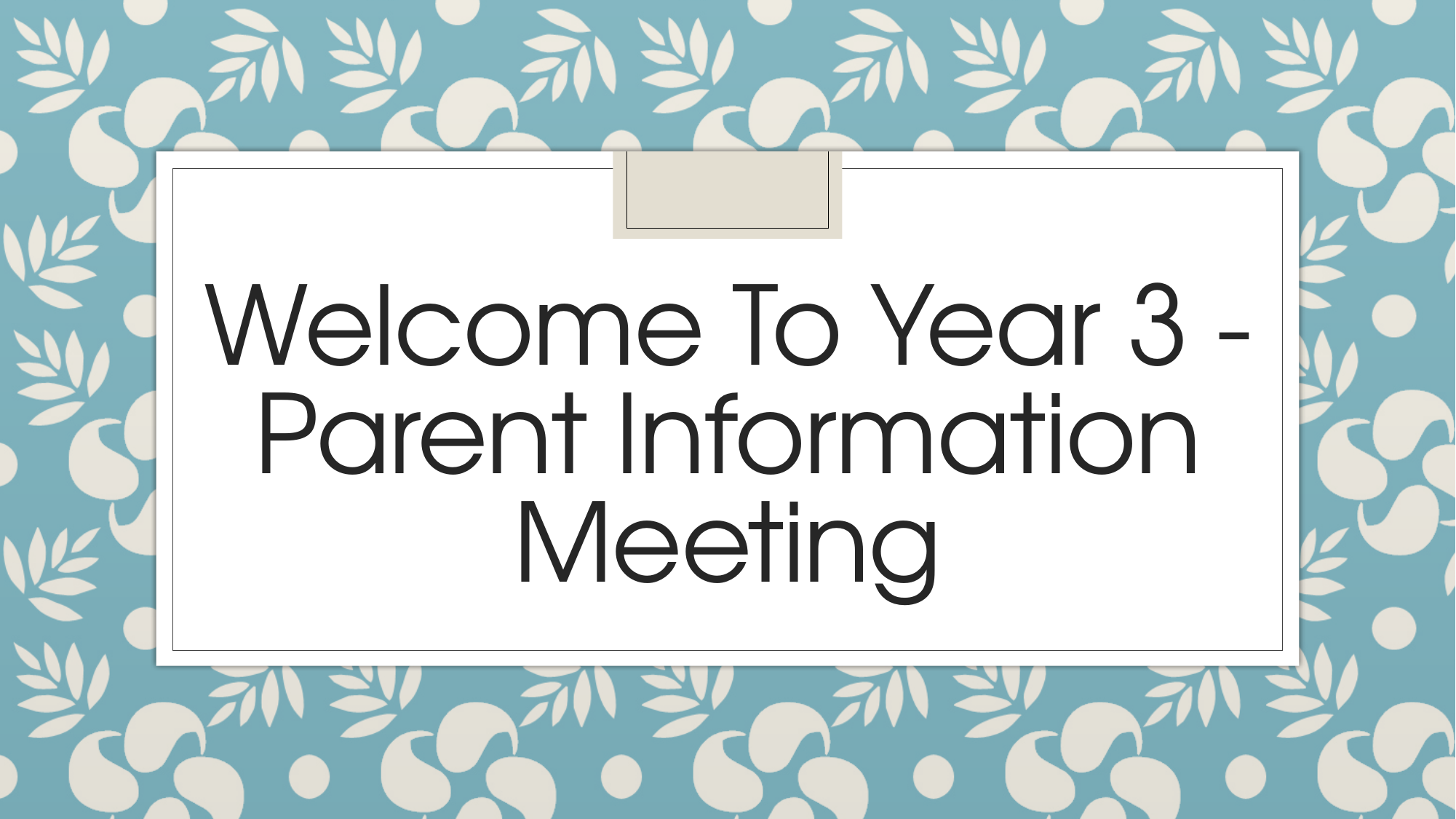

# Welcome To Year 3 - Parent Information Meeting